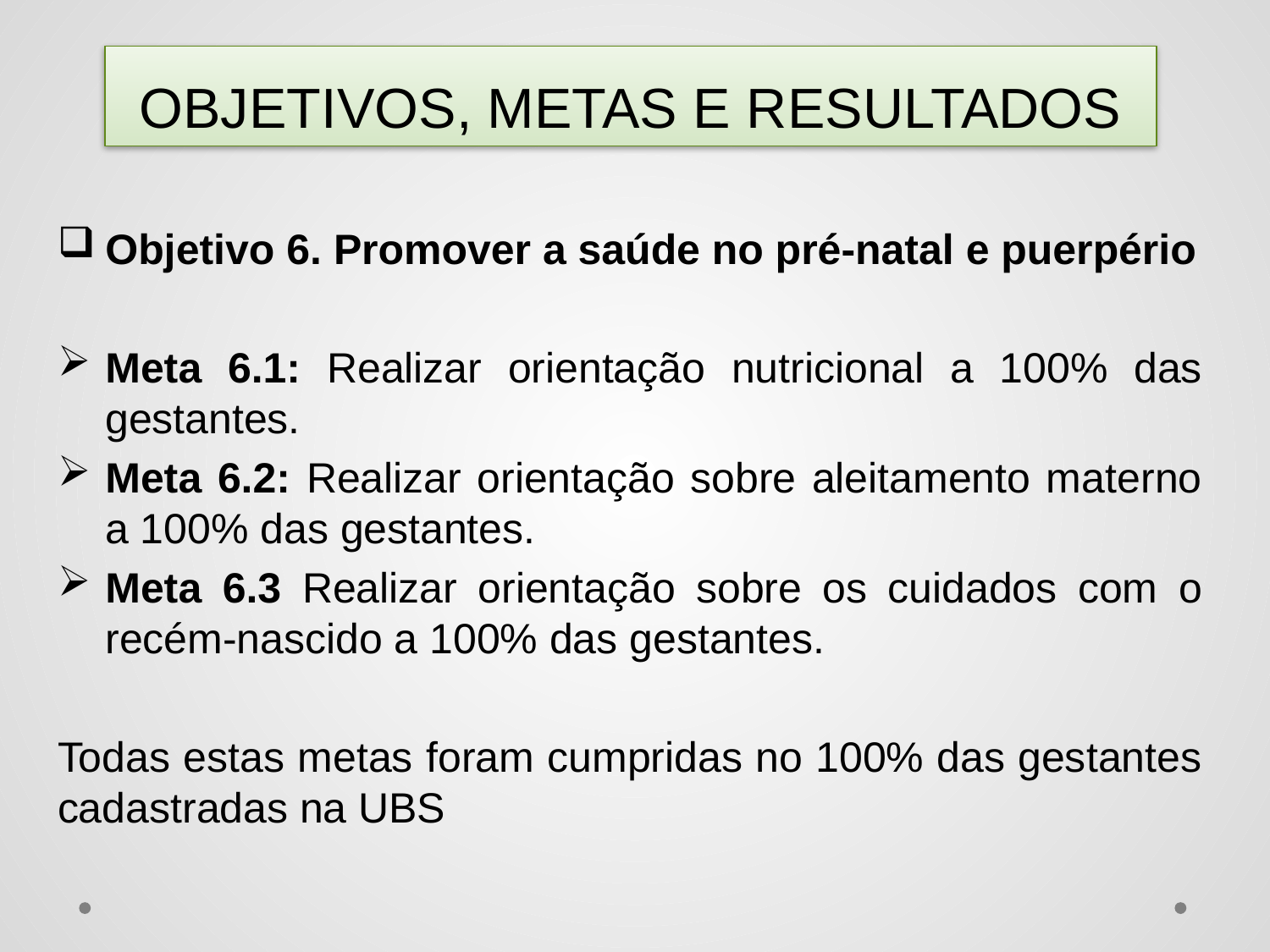

# OBJETIVOS, METAS E RESULTADOS
Objetivo 6. Promover a saúde no pré-natal e puerpério

Meta 6.1: Realizar orientação nutricional a 100% das gestantes.
Meta 6.2: Realizar orientação sobre aleitamento materno a 100% das gestantes.
Meta 6.3 Realizar orientação sobre os cuidados com o recém-nascido a 100% das gestantes.

Todas estas metas foram cumpridas no 100% das gestantes cadastradas na UBS